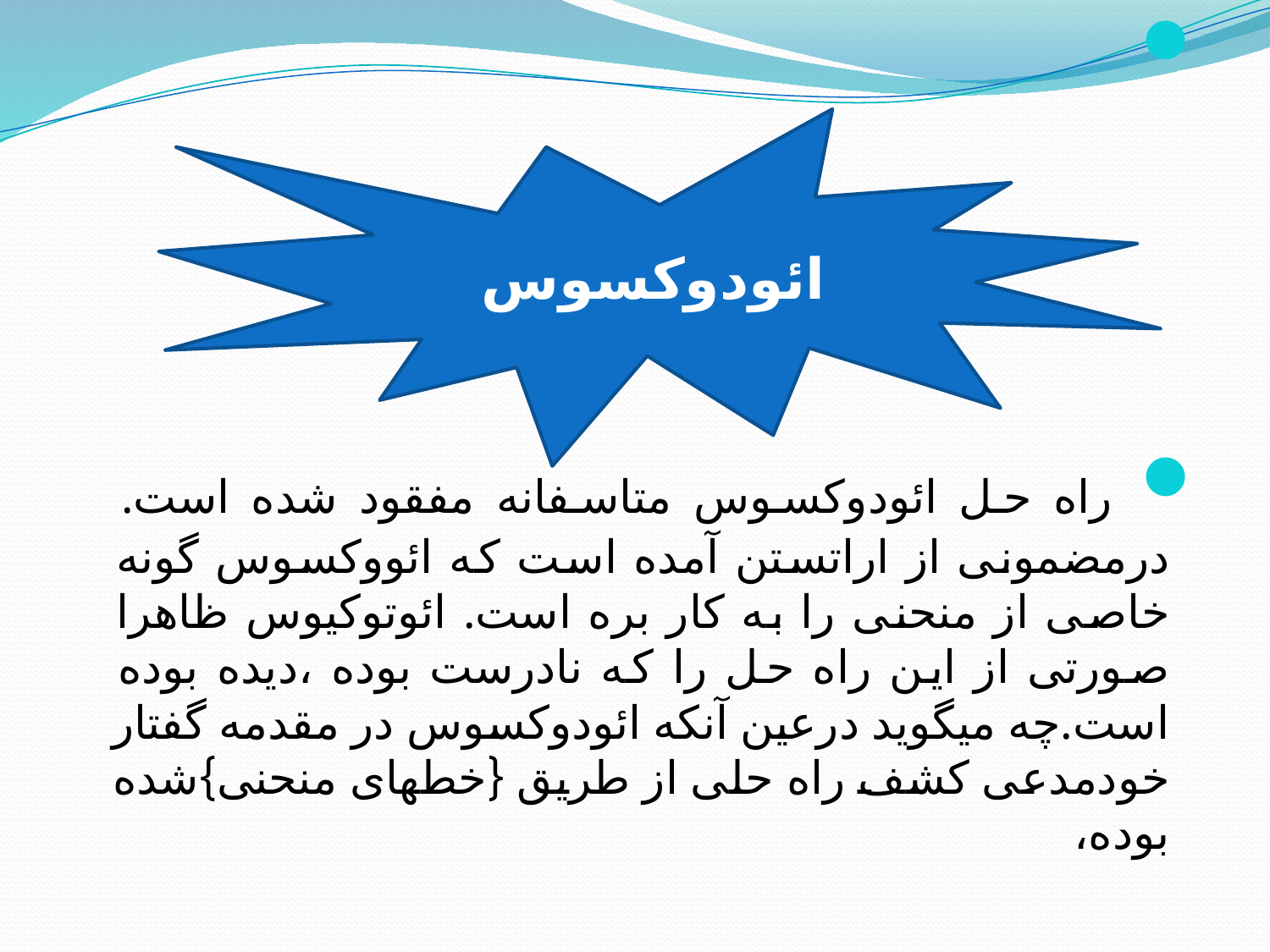

راه حل ائودوکسوس متاسفانه مفقود شده است. درمضمونی از اراتستن آمده است که ائووکسوس گونه خاصی از منحنی را به کار بره است. ائوتوکیوس ظاهرا صورتی از این راه حل را که نادرست بوده ،دیده بوده است.چه میگوید درعین آنکه ائودوکسوس در مقدمه گفتار خودمدعی کشف راه حلی از طریق {خطهای منحنی}شده بوده،

ائودوکسوس